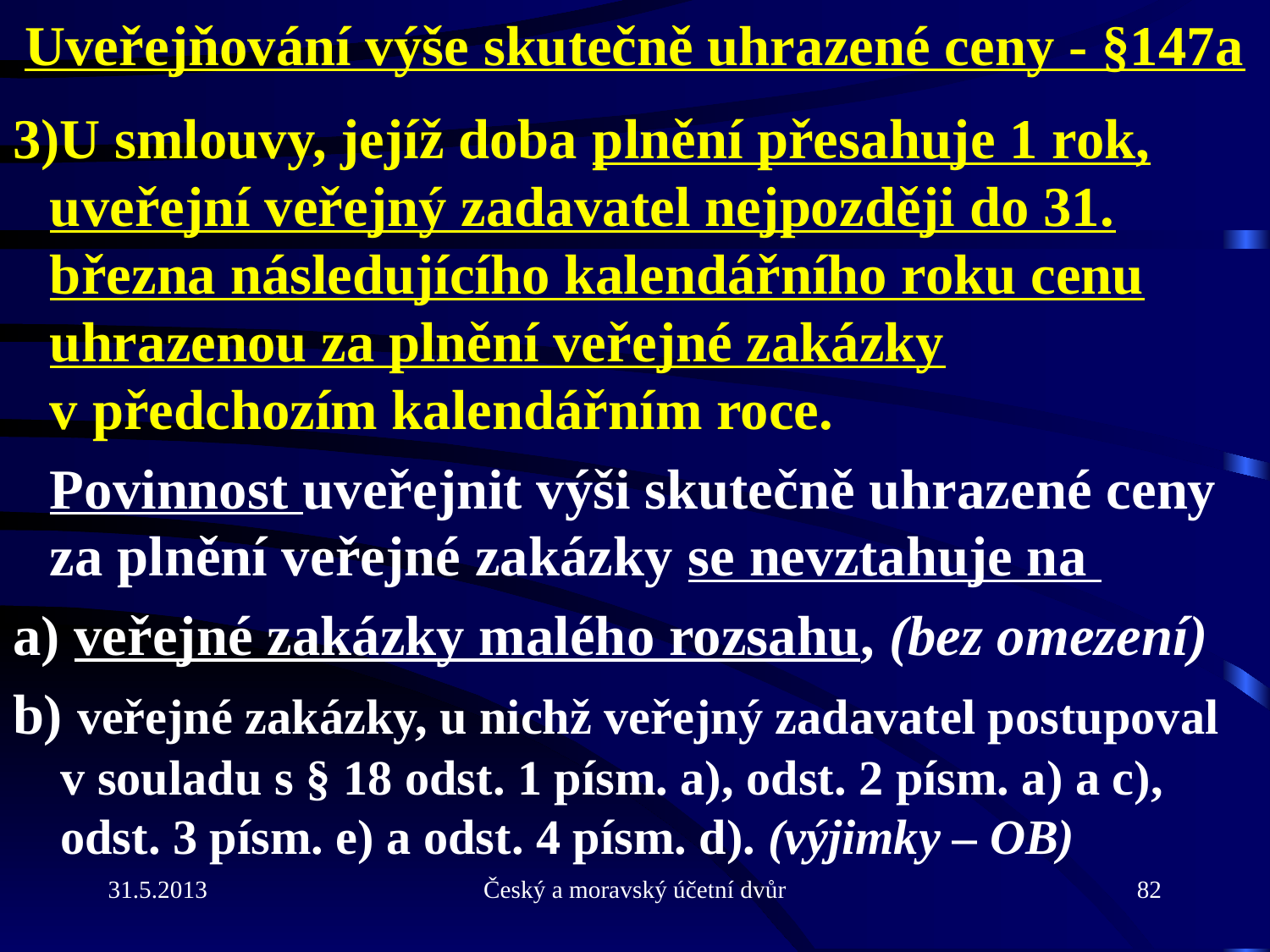

# Uveřejňování výše skutečně uhrazené ceny - §147a
U smlouvy, jejíž doba plnění přesahuje 1 rok, uveřejní veřejný zadavatel nejpozději do 31. března následujícího kalendářního roku cenu uhrazenou za plnění veřejné zakázky v předchozím kalendářním roce.
	Povinnost uveřejnit výši skutečně uhrazené ceny za plnění veřejné zakázky se nevztahuje na
a) veřejné zakázky malého rozsahu, (bez omezení)
b) veřejné zakázky, u nichž veřejný zadavatel postupoval v souladu s § 18 odst. 1 písm. a), odst. 2 písm. a) a c), odst. 3 písm. e) a odst. 4 písm. d). (výjimky – OB)

31.5.2013
Český a moravský účetní dvůr
82